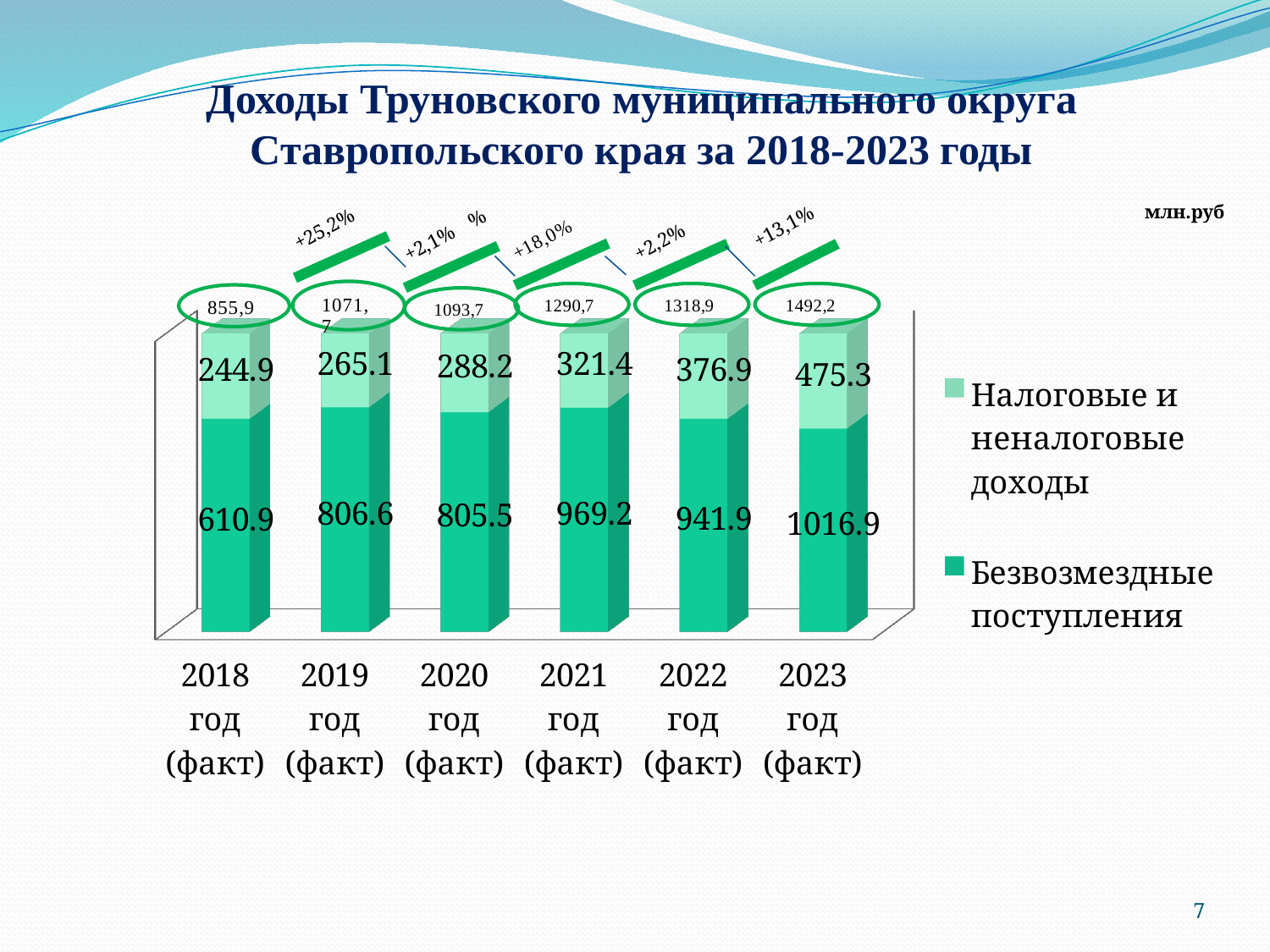

# Доходы Труновского муниципального округа Ставропольского края за 2018-2023 годы

[unsupported chart]

млн.руб
7